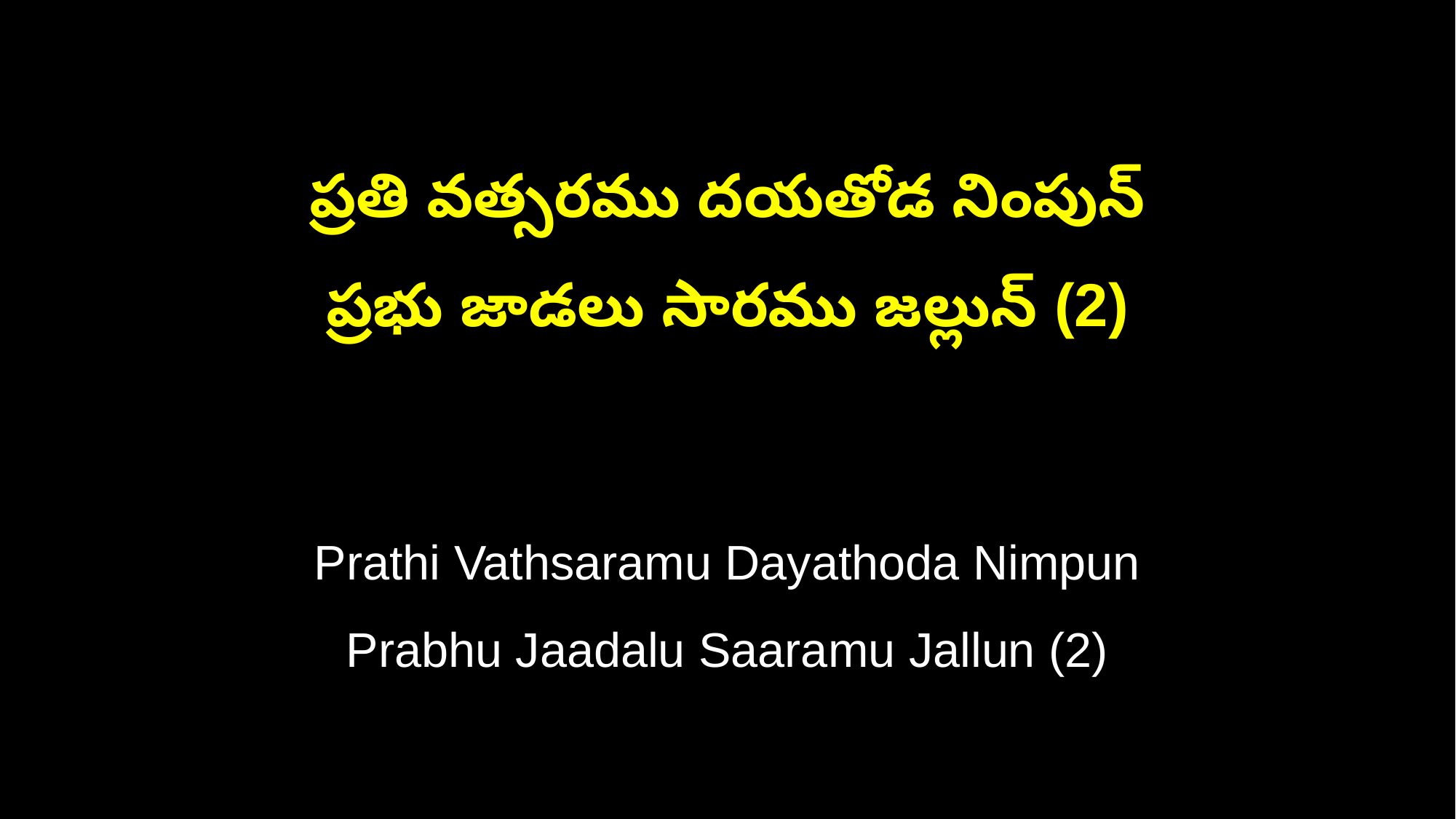

ప్రతి వత్సరము దయతోడ నింపున్
ప్రభు జాడలు సారము జల్లున్ (2)
Prathi Vathsaramu Dayathoda Nimpun
Prabhu Jaadalu Saaramu Jallun (2)